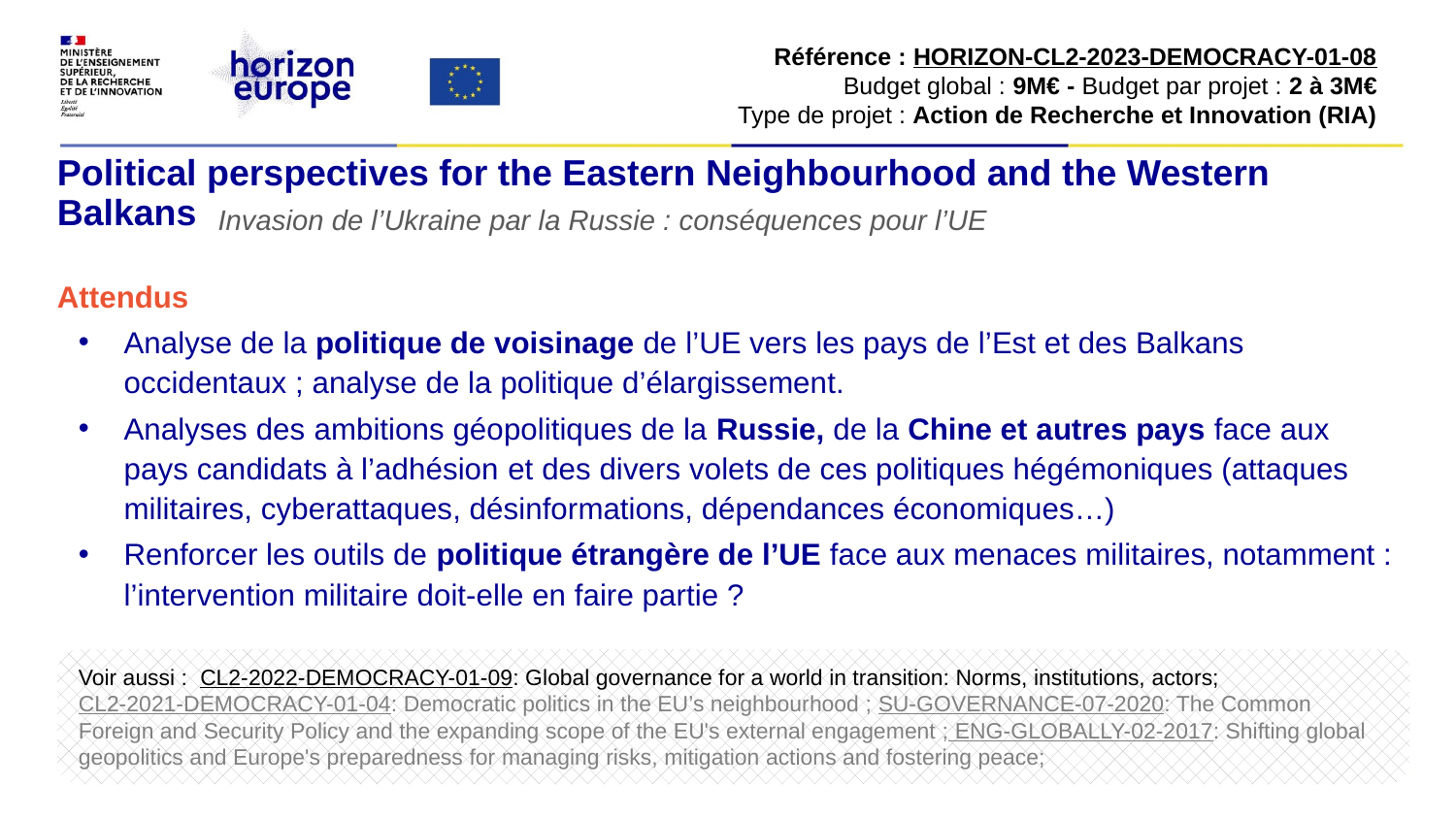

Référence : HORIZON-CL2-2023-DEMOCRACY-01-08
Budget global : 9M€ - Budget par projet : 2 à 3M€
Type de projet : Action de Recherche et Innovation (RIA)

# Political perspectives for the Eastern Neighbourhood and the Western Balkans
Invasion de l’Ukraine par la Russie : conséquences pour l’UE
Attendus
Analyse de la politique de voisinage de l’UE vers les pays de l’Est et des Balkans occidentaux ; analyse de la politique d’élargissement.
Analyses des ambitions géopolitiques de la Russie, de la Chine et autres pays face aux pays candidats à l’adhésion et des divers volets de ces politiques hégémoniques (attaques militaires, cyberattaques, désinformations, dépendances économiques…)
Renforcer les outils de politique étrangère de l’UE face aux menaces militaires, notamment : l’intervention militaire doit-elle en faire partie ?

Voir aussi :  CL2-2022-DEMOCRACY-01-09: Global governance for a world in transition: Norms, institutions, actors; CL2-2021-DEMOCRACY-01-04: Democratic politics in the EU’s neighbourhood ; SU-GOVERNANCE-07-2020: The Common Foreign and Security Policy and the expanding scope of the EU's external engagement ; ENG-GLOBALLY-02-2017: Shifting global geopolitics and Europe's preparedness for managing risks, mitigation actions and fostering peace;